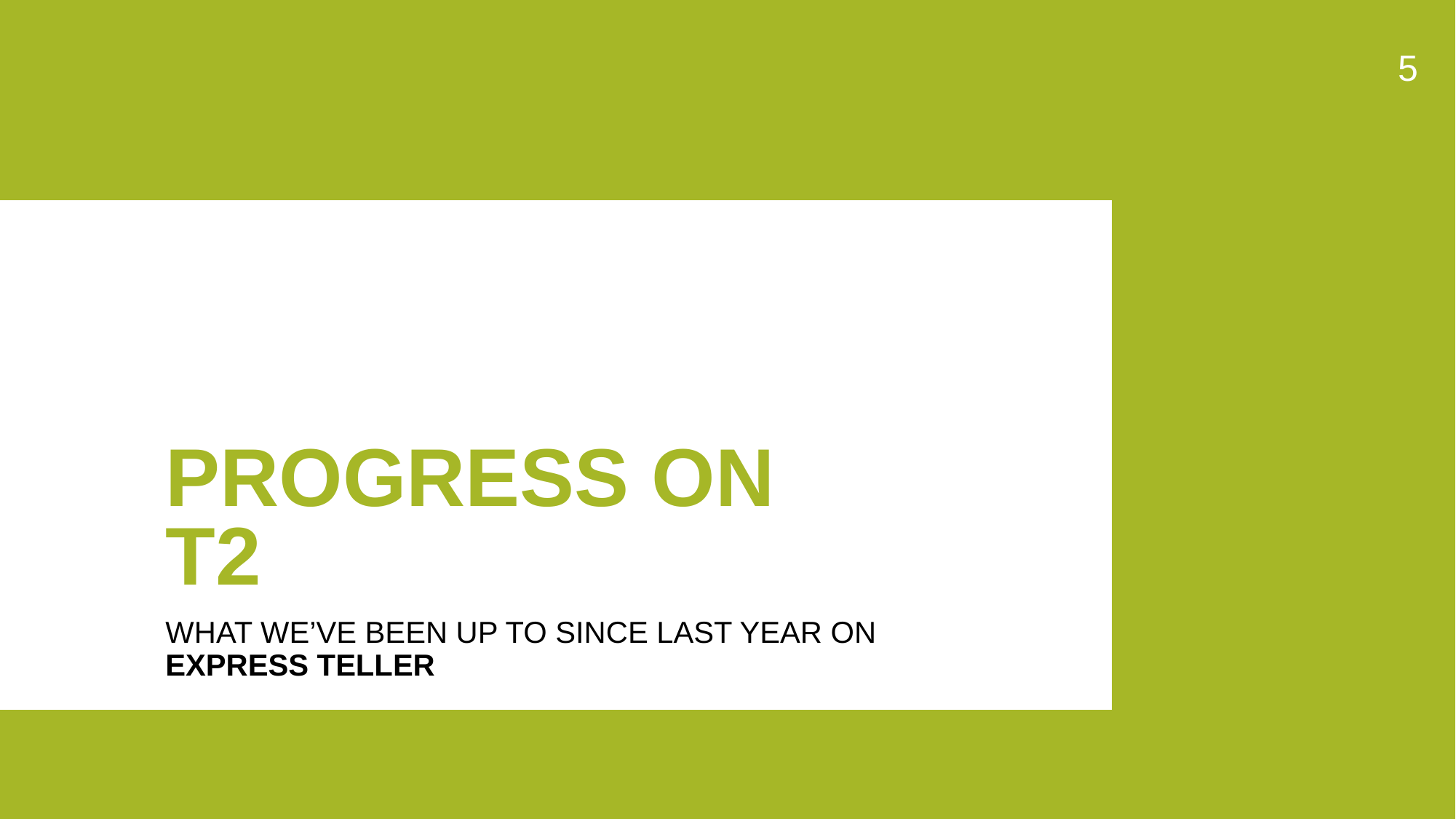

5
# Progress on T2
What we’ve been up to since last year on Express Teller